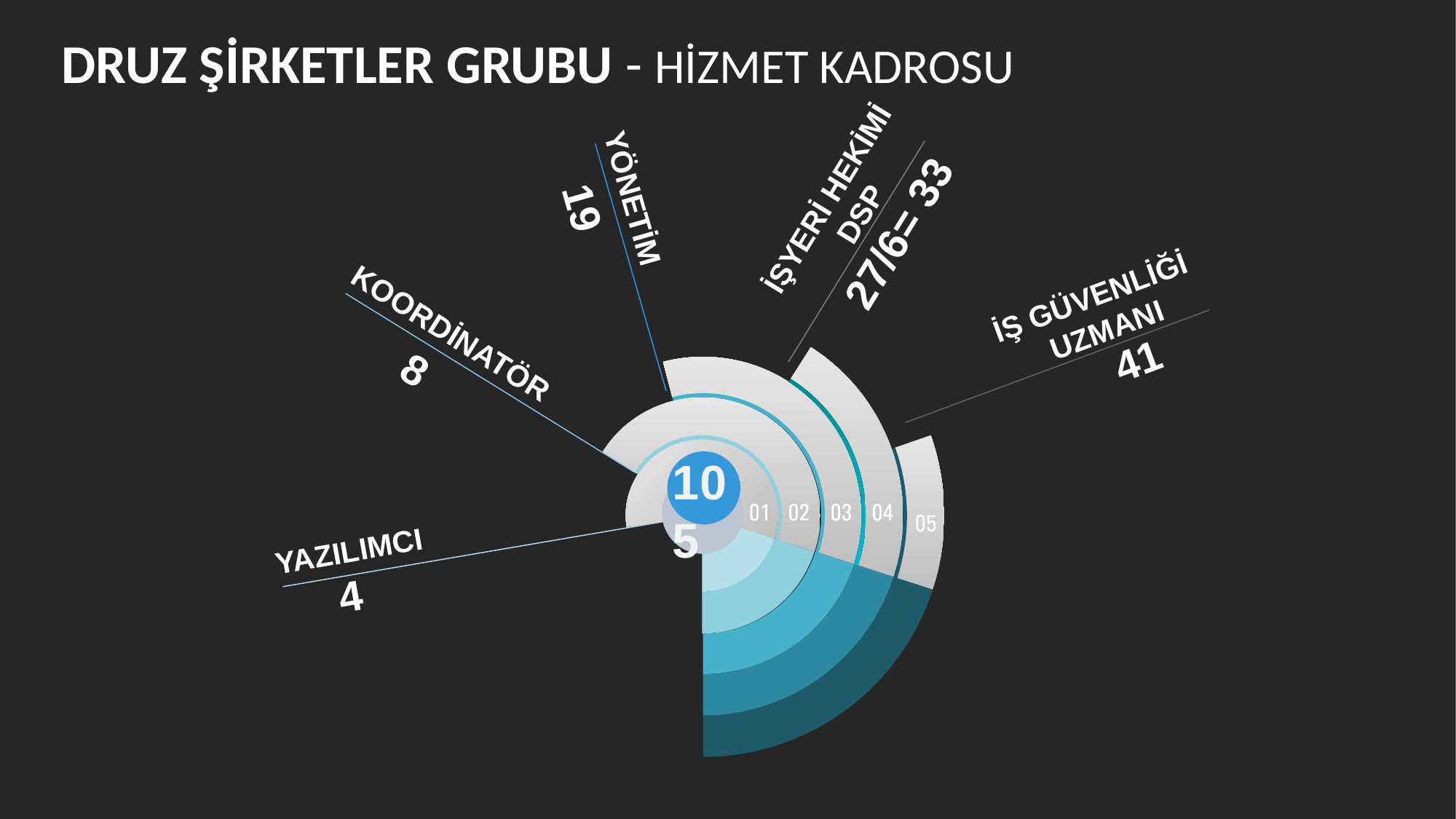

# DRUZ ŞİRKETLER GRUBU - HİZMET KADROSU
İŞYERİ HEKİMİ
DSP
27/6= 33

YÖNETİM
19

İŞ GÜVENLİĞİ
UZMANI
41

KOORDİNATÖR
8

YAZILIMCI
4
105